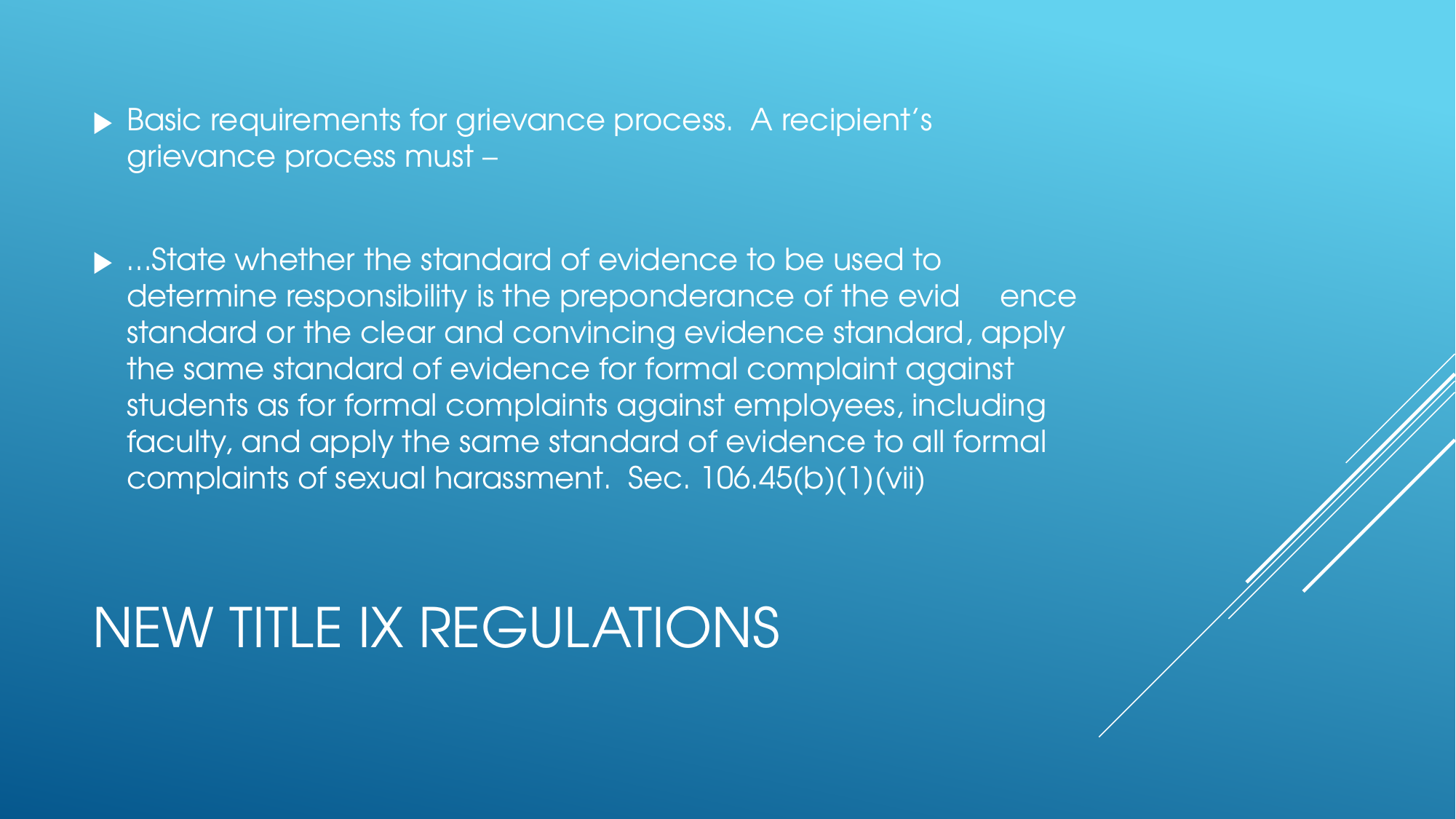

Basic requirements for grievance process.  A recipient’s grievance process must –

…State whether the standard of evidence to be used to determine responsibility is the preponderance of the evid	ence standard or the clear and convincing evidence standard, apply the same standard of evidence for formal complaint against students as for formal complaints against employees, including faculty, and apply the same standard of evidence to all formal complaints of sexual harassment.  Sec. 106.45(b)(1)(vii)
# NEW TITLE IX REGULATIONS